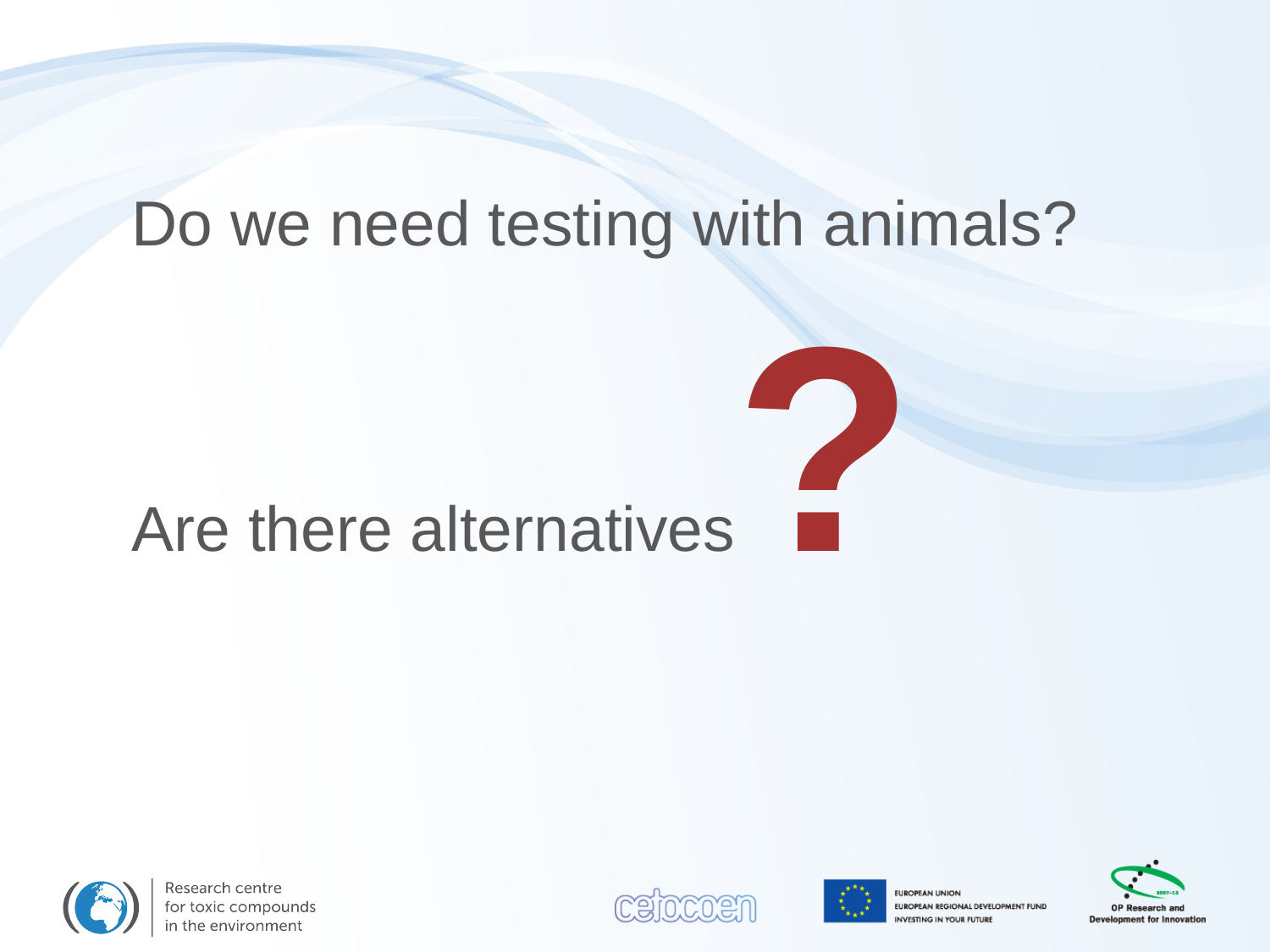

Do we need testing with animals?
Are there alternatives?